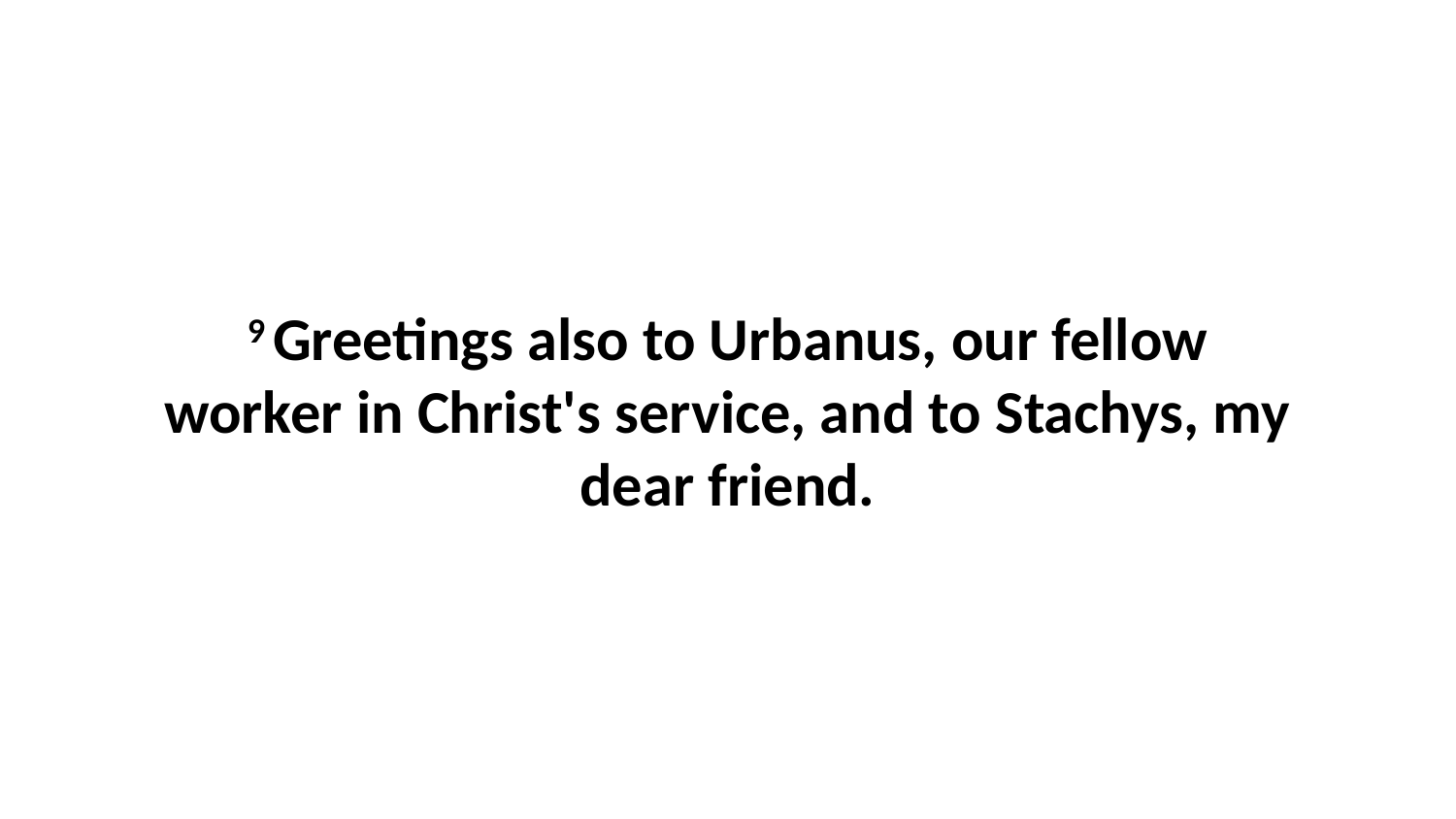

9 Greetings also to Urbanus, our fellow worker in Christ's service, and to Stachys, my dear friend.